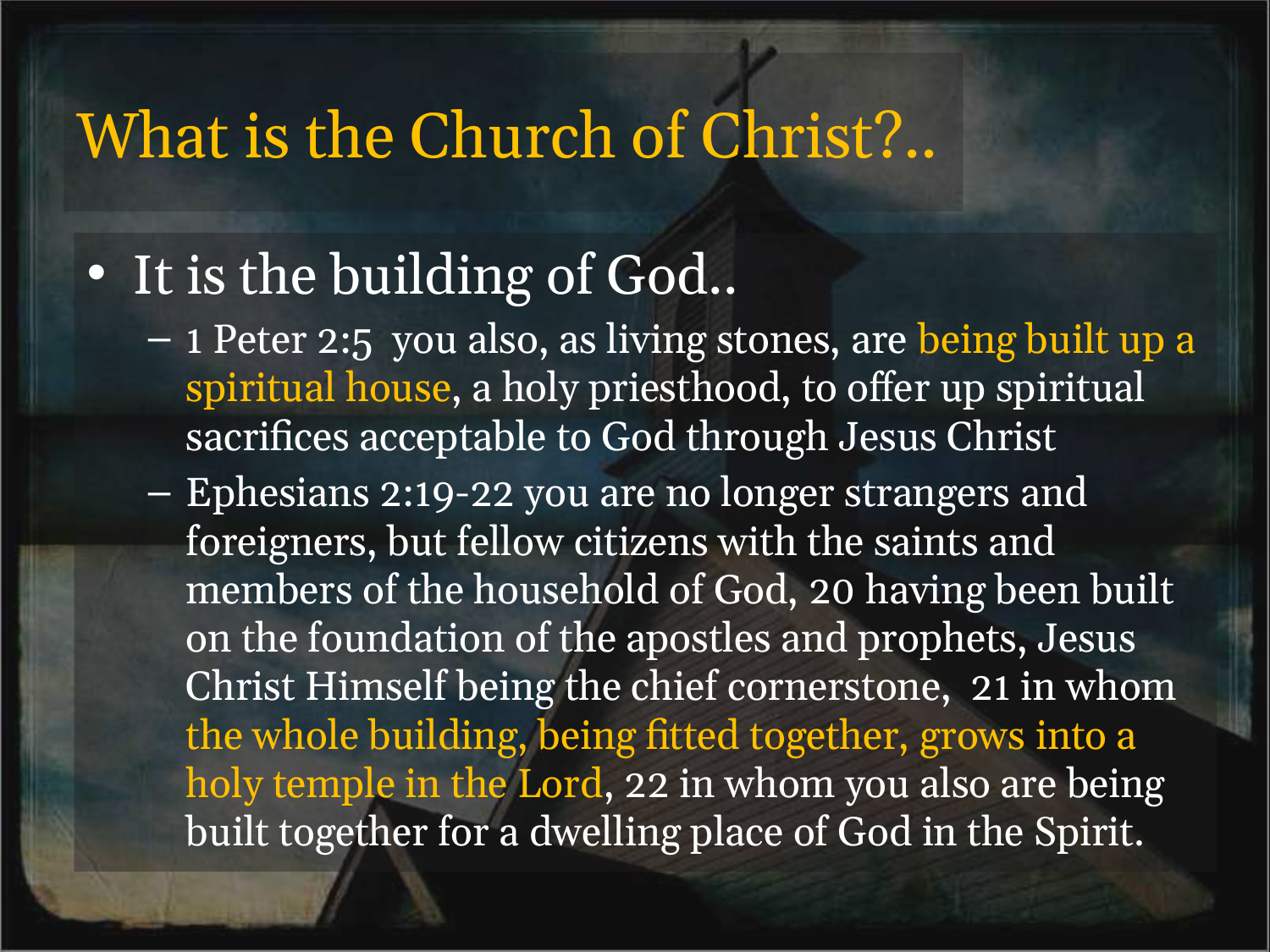

# What is the Church of Christ?..
It is the building of God..
1 Peter 2:5  you also, as living stones, are being built up a spiritual house, a holy priesthood, to offer up spiritual sacrifices acceptable to God through Jesus Christ
Ephesians 2:19-22 you are no longer strangers and foreigners, but fellow citizens with the saints and members of the household of God, 20 having been built on the foundation of the apostles and prophets, Jesus Christ Himself being the chief cornerstone,  21 in whom the whole building, being fitted together, grows into a holy temple in the Lord, 22 in whom you also are being built together for a dwelling place of God in the Spirit.